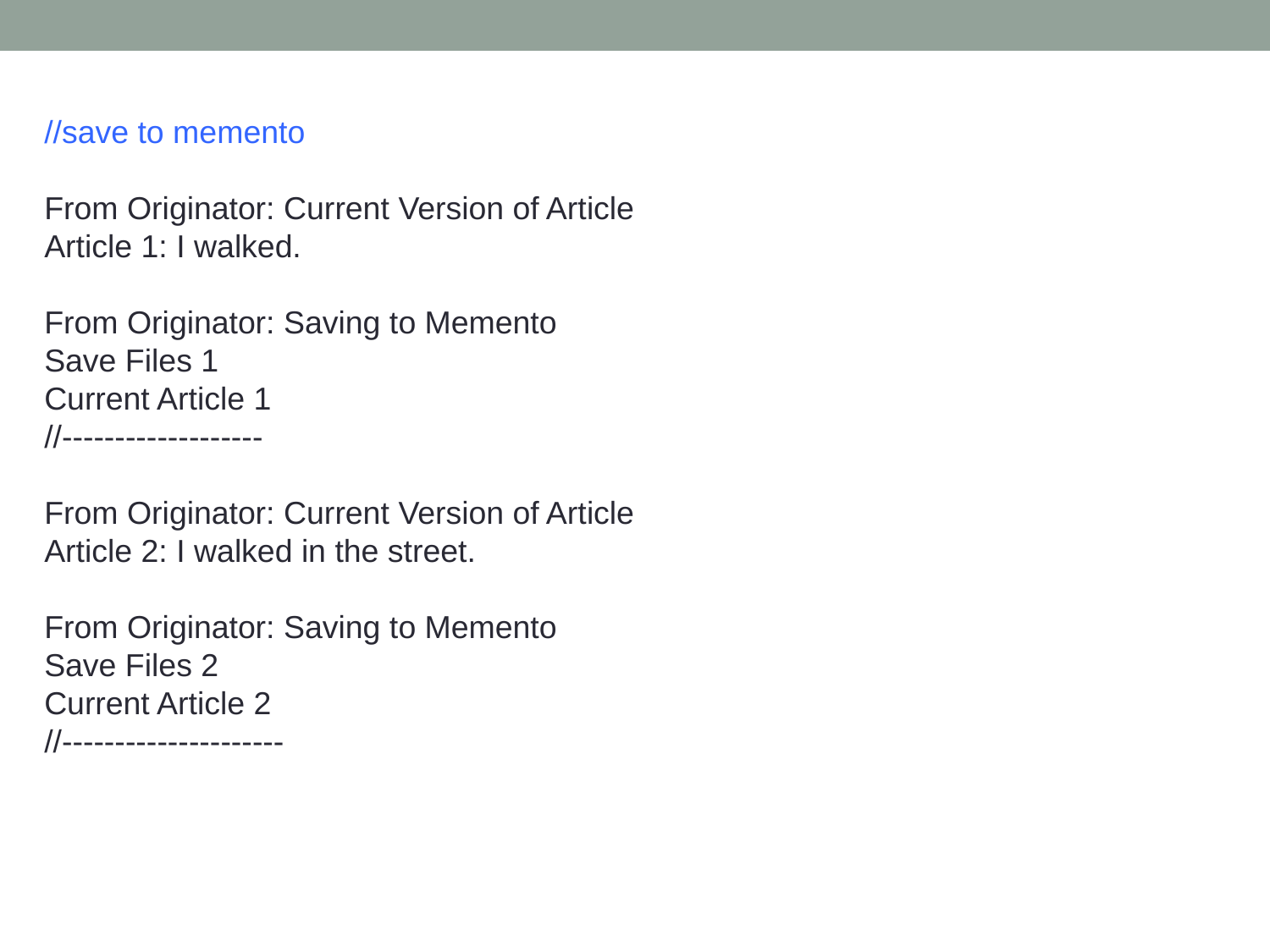

//save to memento

From Originator: Current Version of Article
Article 1: I walked.

From Originator: Saving to Memento
Save Files 1
Current Article 1
//-------------------

From Originator: Current Version of Article
Article 2: I walked in the street.

From Originator: Saving to Memento
Save Files 2
Current Article 2
//---------------------